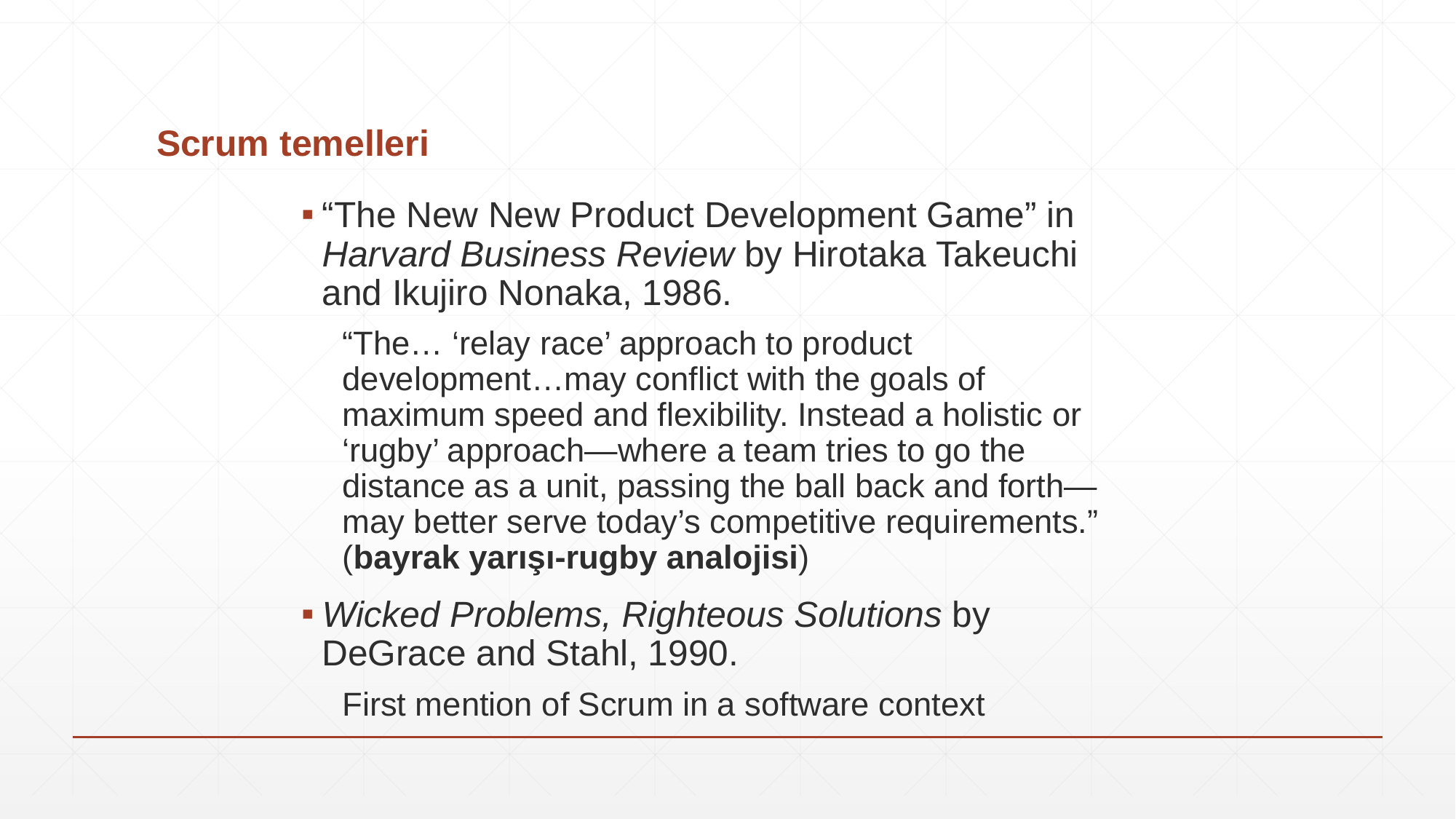

# Scrum temelleri
“The New New Product Development Game” in Harvard Business Review by Hirotaka Takeuchi and Ikujiro Nonaka, 1986.
	“The… ‘relay race’ approach to product development…may conflict with the goals of maximum speed and flexibility. Instead a holistic or ‘rugby’ approach—where a team tries to go the distance as a unit, passing the ball back and forth—may better serve today’s competitive requirements.” (bayrak yarışı-rugby analojisi)
Wicked Problems, Righteous Solutions by DeGrace and Stahl, 1990.
	First mention of Scrum in a software context